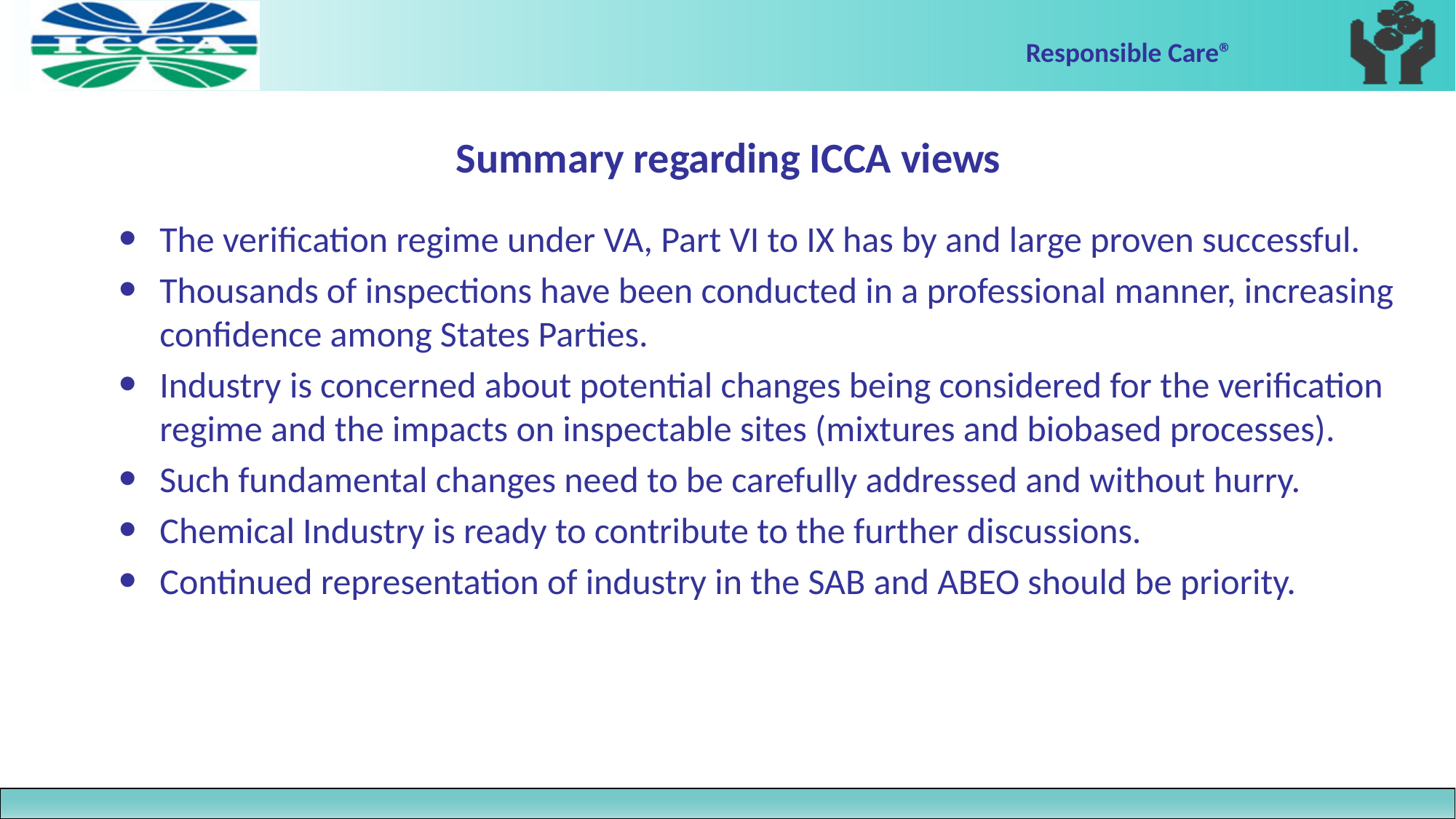

Summary regarding ICCA views
The verification regime under VA, Part VI to IX has by and large proven successful.
Thousands of inspections have been conducted in a professional manner, increasing confidence among States Parties.
Industry is concerned about potential changes being considered for the verification regime and the impacts on inspectable sites (mixtures and biobased processes).
Such fundamental changes need to be carefully addressed and without hurry.
Chemical Industry is ready to contribute to the further discussions.
Continued representation of industry in the SAB and ABEO should be priority.